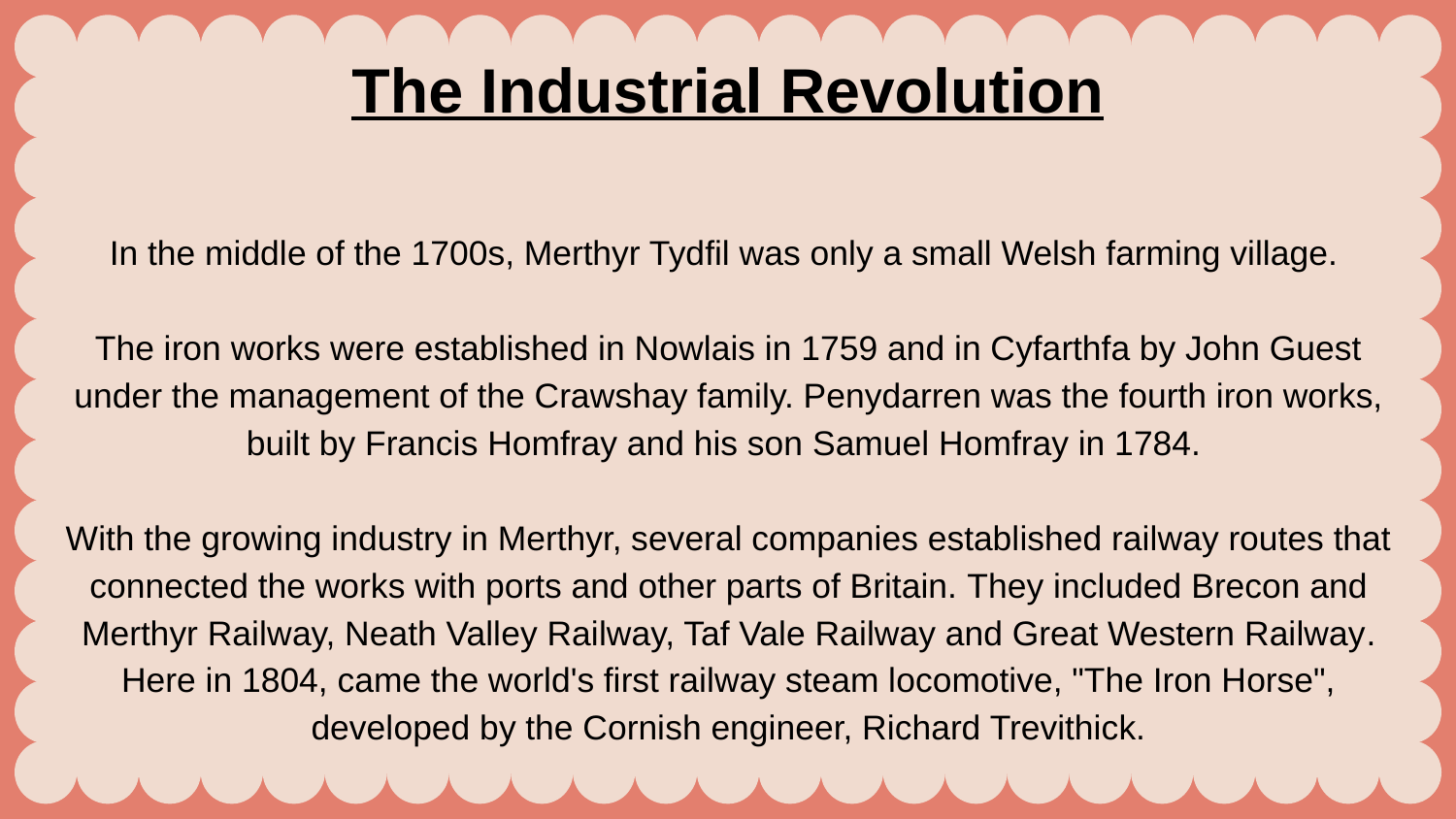

# The Industrial Revolution

In the middle of the 1700s, Merthyr Tydfil was only a small Welsh farming village.

The iron works were established in Nowlais in 1759 and in Cyfarthfa by John Guest under the management of the Crawshay family. Penydarren was the fourth iron works, built by Francis Homfray and his son Samuel Homfray in 1784.

With the growing industry in Merthyr, several companies established railway routes that connected the works with ports and other parts of Britain. They included Brecon and Merthyr Railway, Neath Valley Railway, Taf Vale Railway and Great Western Railway. Here in 1804, came the world's first railway steam locomotive, "The Iron Horse", developed by the Cornish engineer, Richard Trevithick.